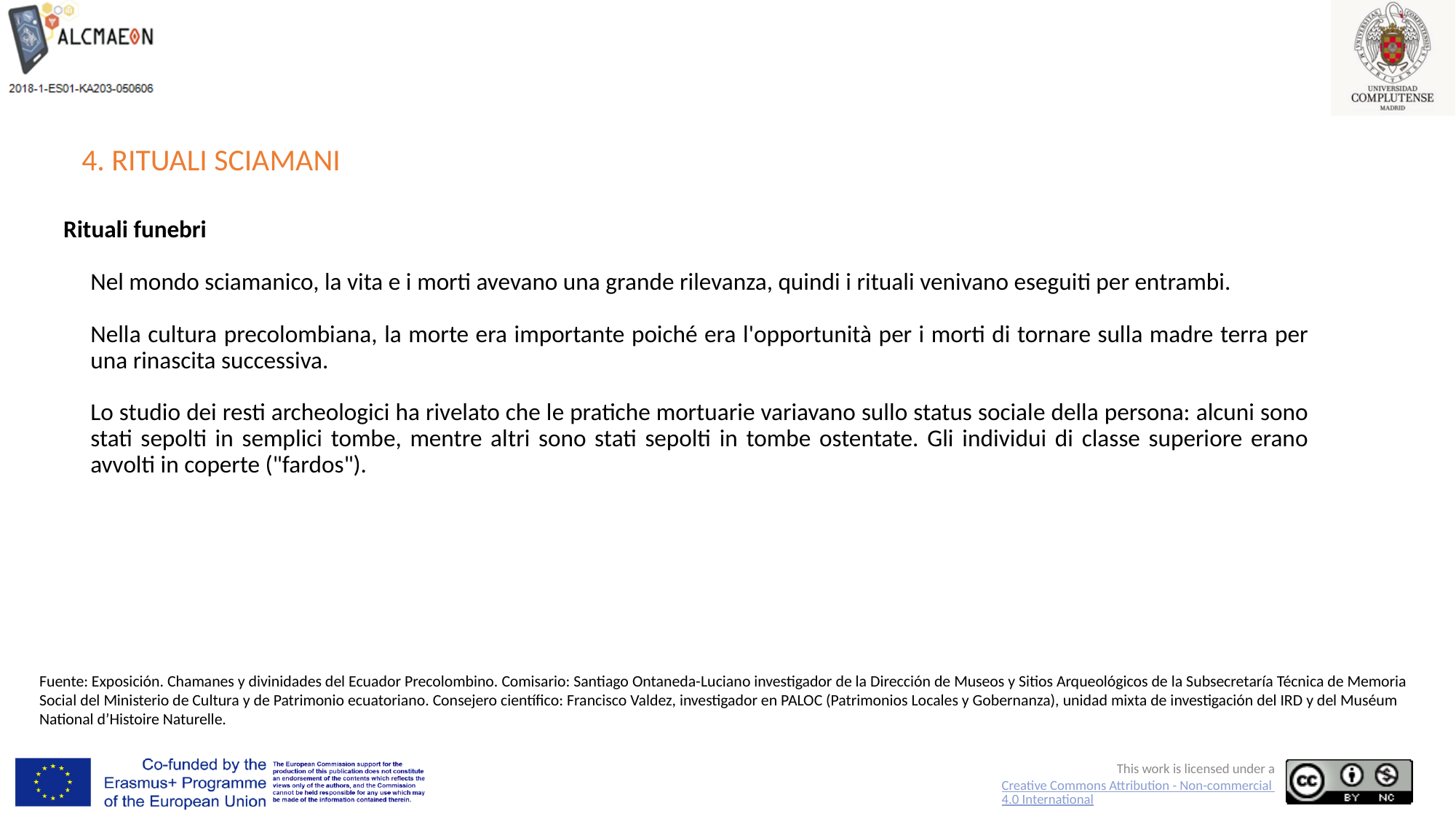

# 4. RITUALI SCIAMANI
Rituali funebri
Nel mondo sciamanico, la vita e i morti avevano una grande rilevanza, quindi i rituali venivano eseguiti per entrambi.

Nella cultura precolombiana, la morte era importante poiché era l'opportunità per i morti di tornare sulla madre terra per una rinascita successiva.

Lo studio dei resti archeologici ha rivelato che le pratiche mortuarie variavano sullo status sociale della persona: alcuni sono stati sepolti in semplici tombe, mentre altri sono stati sepolti in tombe ostentate. Gli individui di classe superiore erano avvolti in coperte ("fardos").

Fuente: Exposición. Chamanes y divinidades del Ecuador Precolombino. Comisario: Santiago Ontaneda-Luciano investigador de la Dirección de Museos y Sitios Arqueológicos de la Subsecretaría Técnica de Memoria Social del Ministerio de Cultura y de Patrimonio ecuatoriano. Consejero científico: Francisco Valdez, investigador en PALOC (Patrimonios Locales y Gobernanza), unidad mixta de investigación del IRD y del Muséum National d’Histoire Naturelle.